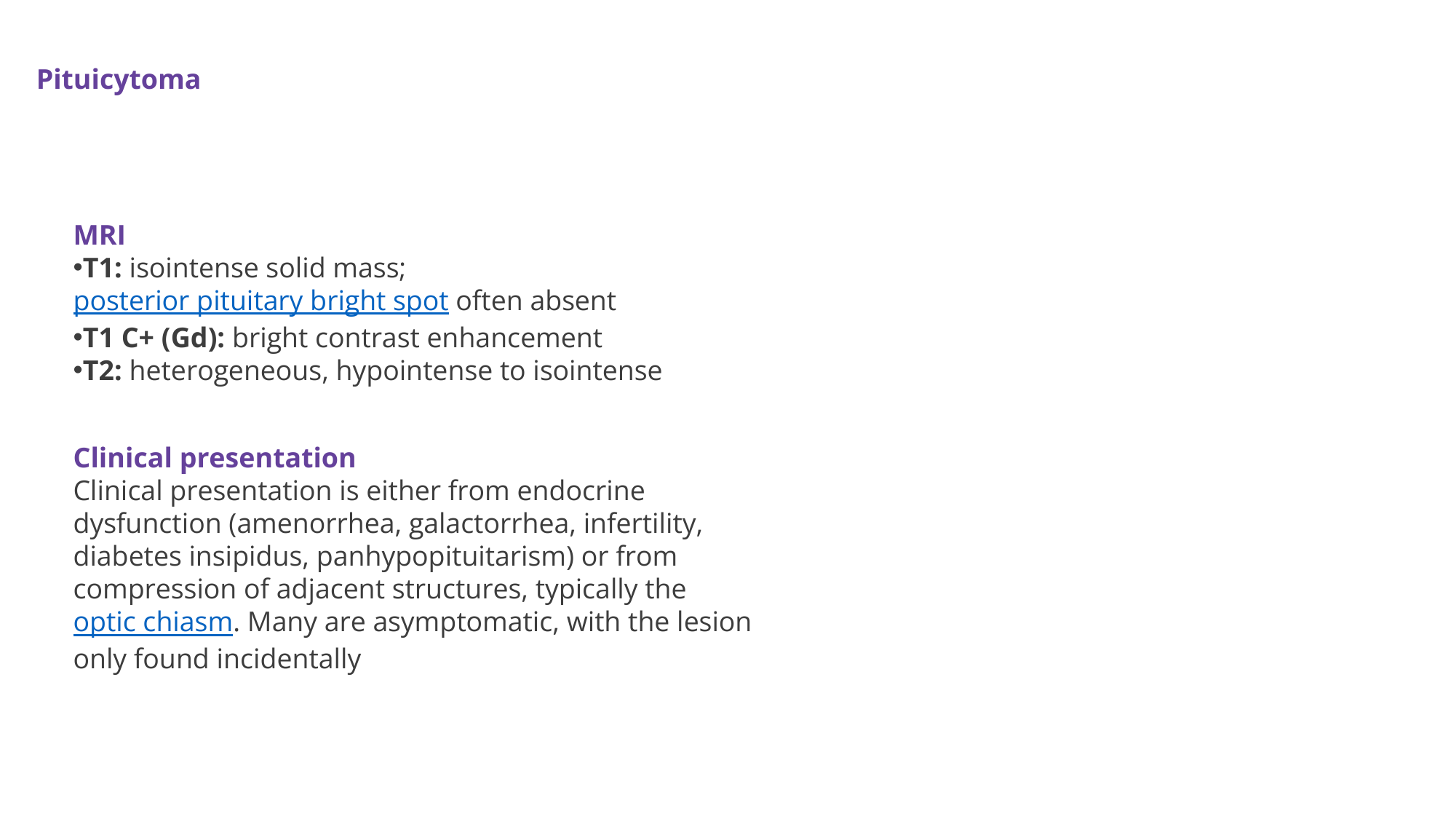

Pituicytoma
MRI
T1: isointense solid mass; posterior pituitary bright spot often absent
T1 C+ (Gd): bright contrast enhancement
T2: heterogeneous, hypointense to isointense
Clinical presentation
Clinical presentation is either from endocrine dysfunction (amenorrhea, galactorrhea, infertility, diabetes insipidus, panhypopituitarism) or from compression of adjacent structures, typically the optic chiasm. Many are asymptomatic, with the lesion only found incidentally